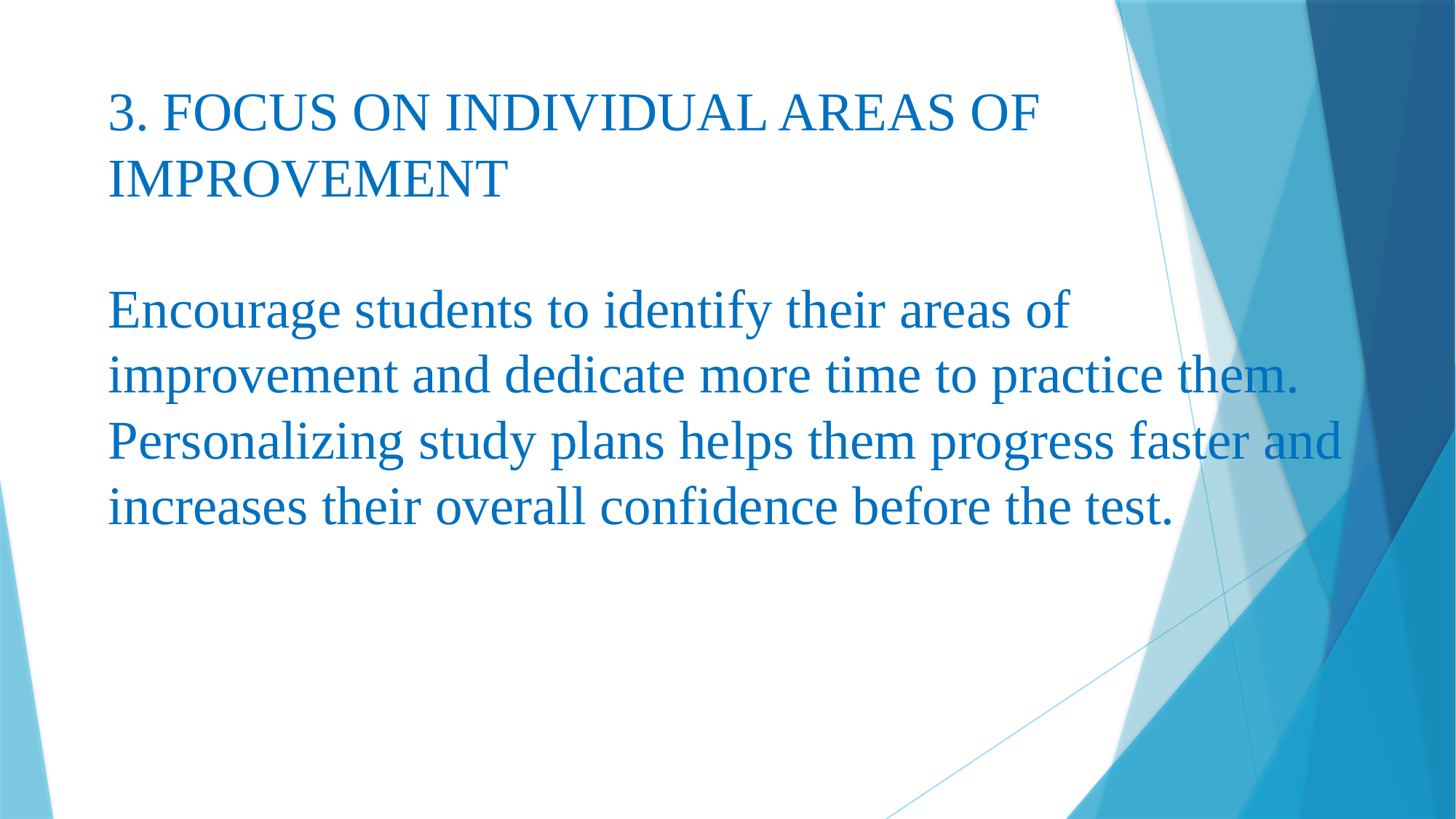

3. FOCUS ON INDIVIDUAL AREAS OF IMPROVEMENT

Encourage students to identify their areas of improvement and dedicate more time to practice them. Personalizing study plans helps them progress faster and increases their overall confidence before the test.